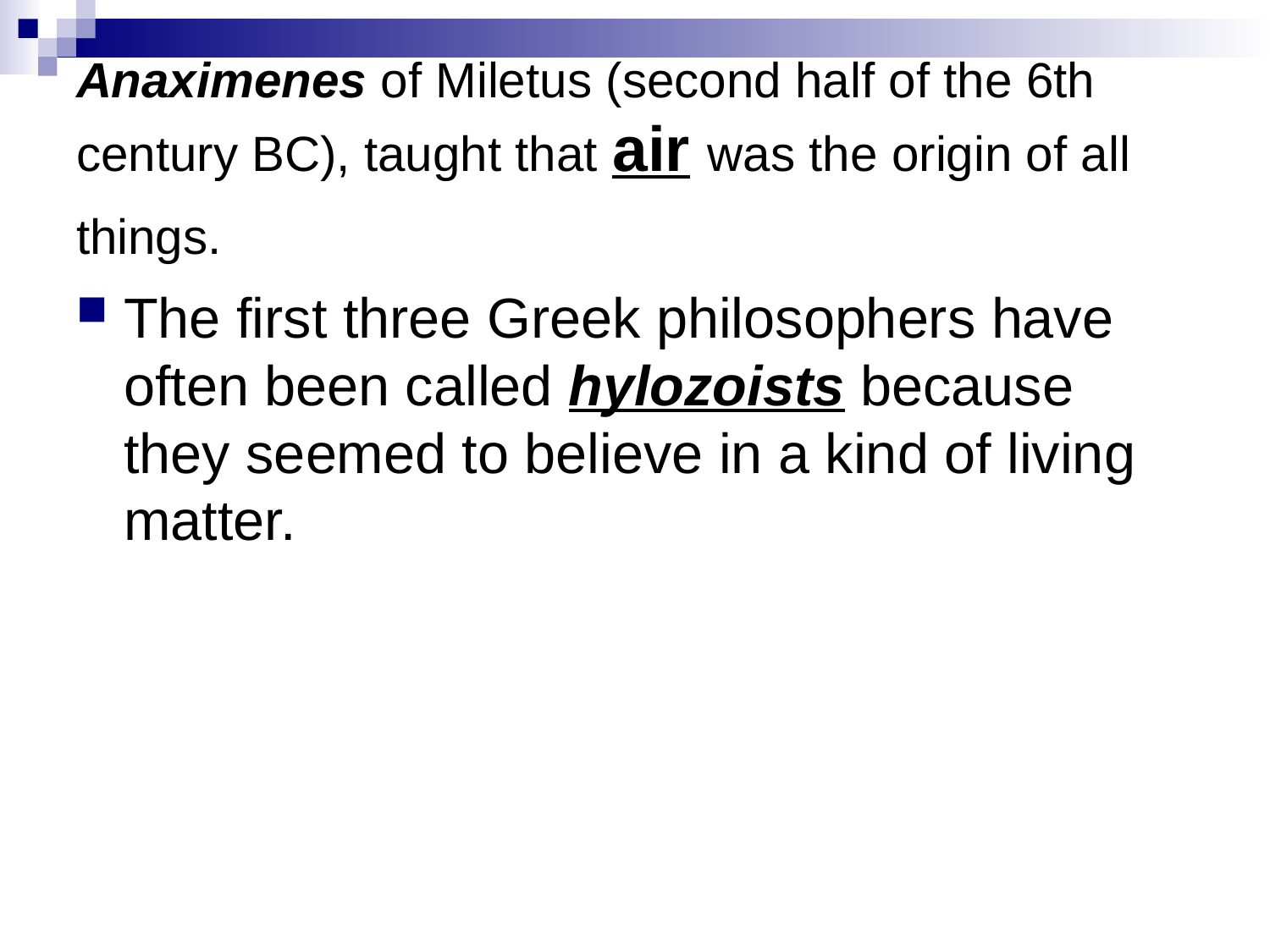

# Anaximenes of Miletus (second half of the 6th century BC), taught that air was the origin of all things.
The first three Greek philosophers have often been called hylozoists because they seemed to believe in a kind of living matter.